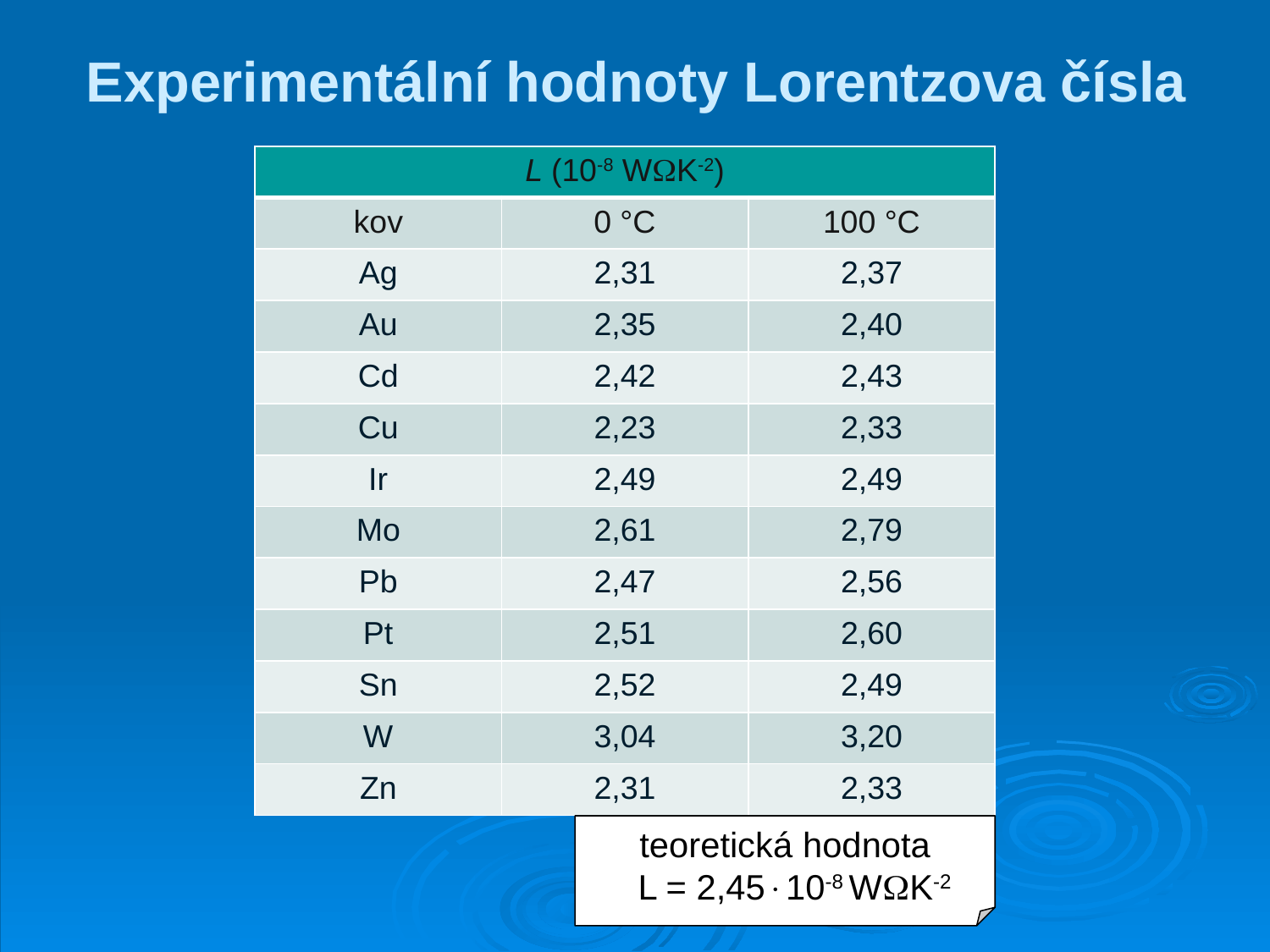

# Experimentální hodnoty Lorentzova čísla
| L (10-8 WΩK-2) |  |  |
| --- | --- | --- |
| kov | 0 °C | 100 °C |
| Ag | 2,31 | 2,37 |
| Au | 2,35 | 2,40 |
| Cd | 2,42 | 2,43 |
| Cu | 2,23 | 2,33 |
| Ir | 2,49 | 2,49 |
| Mo | 2,61 | 2,79 |
| Pb | 2,47 | 2,56 |
| Pt | 2,51 | 2,60 |
| Sn | 2,52 | 2,49 |
| W | 3,04 | 3,20 |
| Zn | 2,31 | 2,33 |
teoretická hodnota
    L = 2,45⋅10-8 WΩK-2e